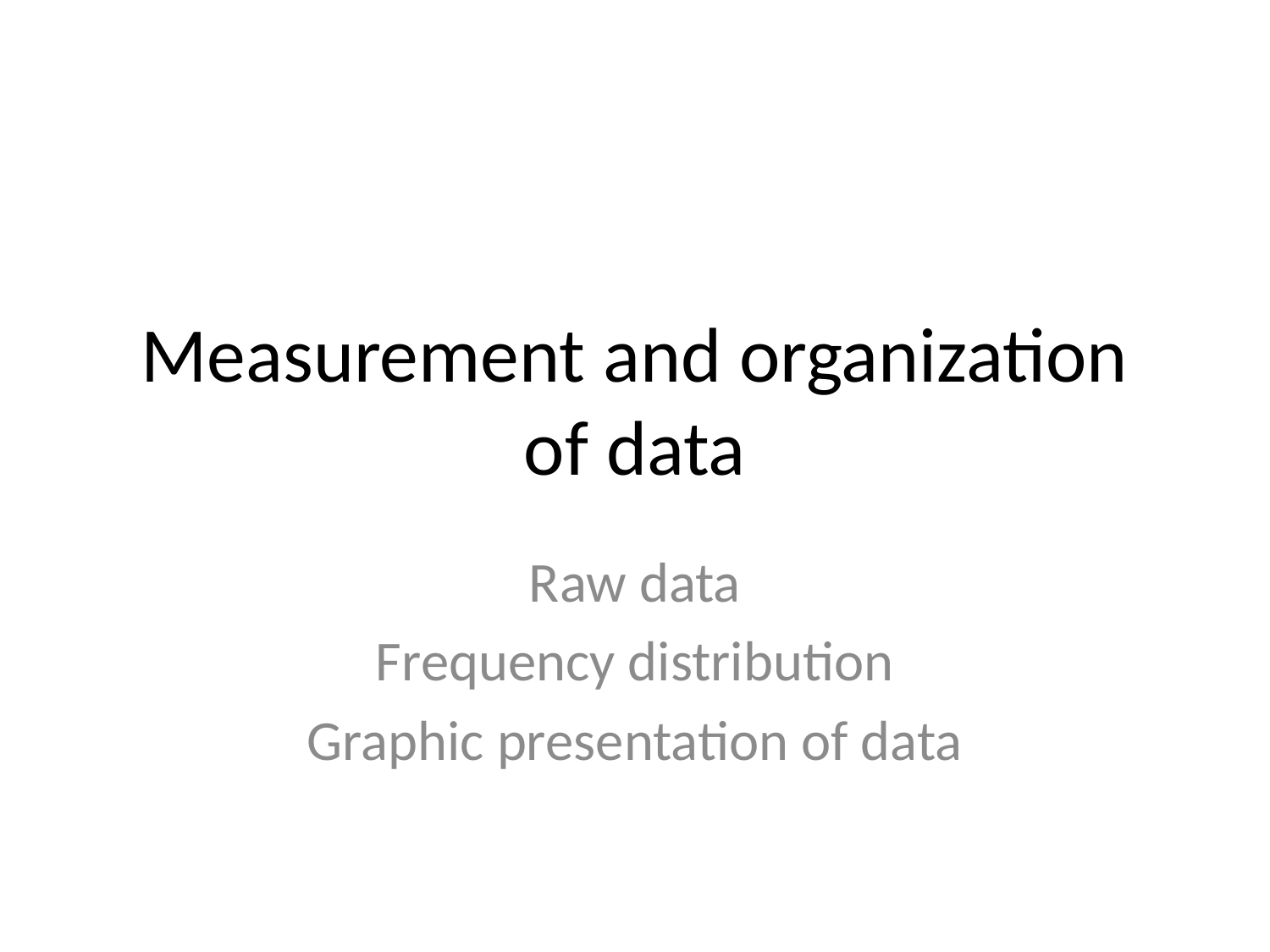

# Measurement and organization of data
Raw data
Frequency distribution
Graphic presentation of data